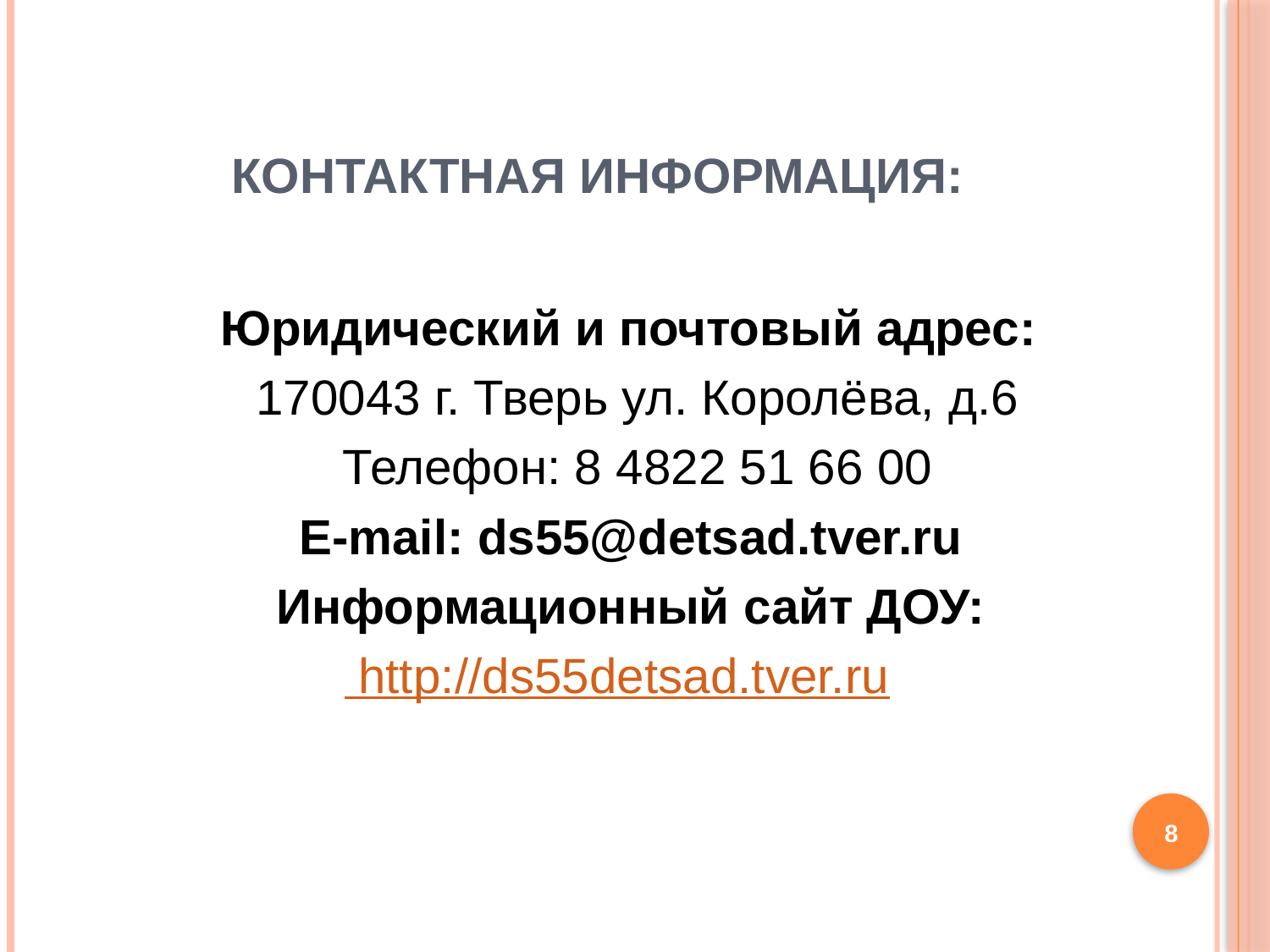

Контактная информация:
   Юридический и почтовый адрес:
   170043 г. Тверь ул. Королёва, д.6
   Телефон: 8 4822 51 66 00
   E-mail: ds55@detsad.tver.ru
   Информационный сайт ДОУ:
 http://ds55detsad.tver.ru

8